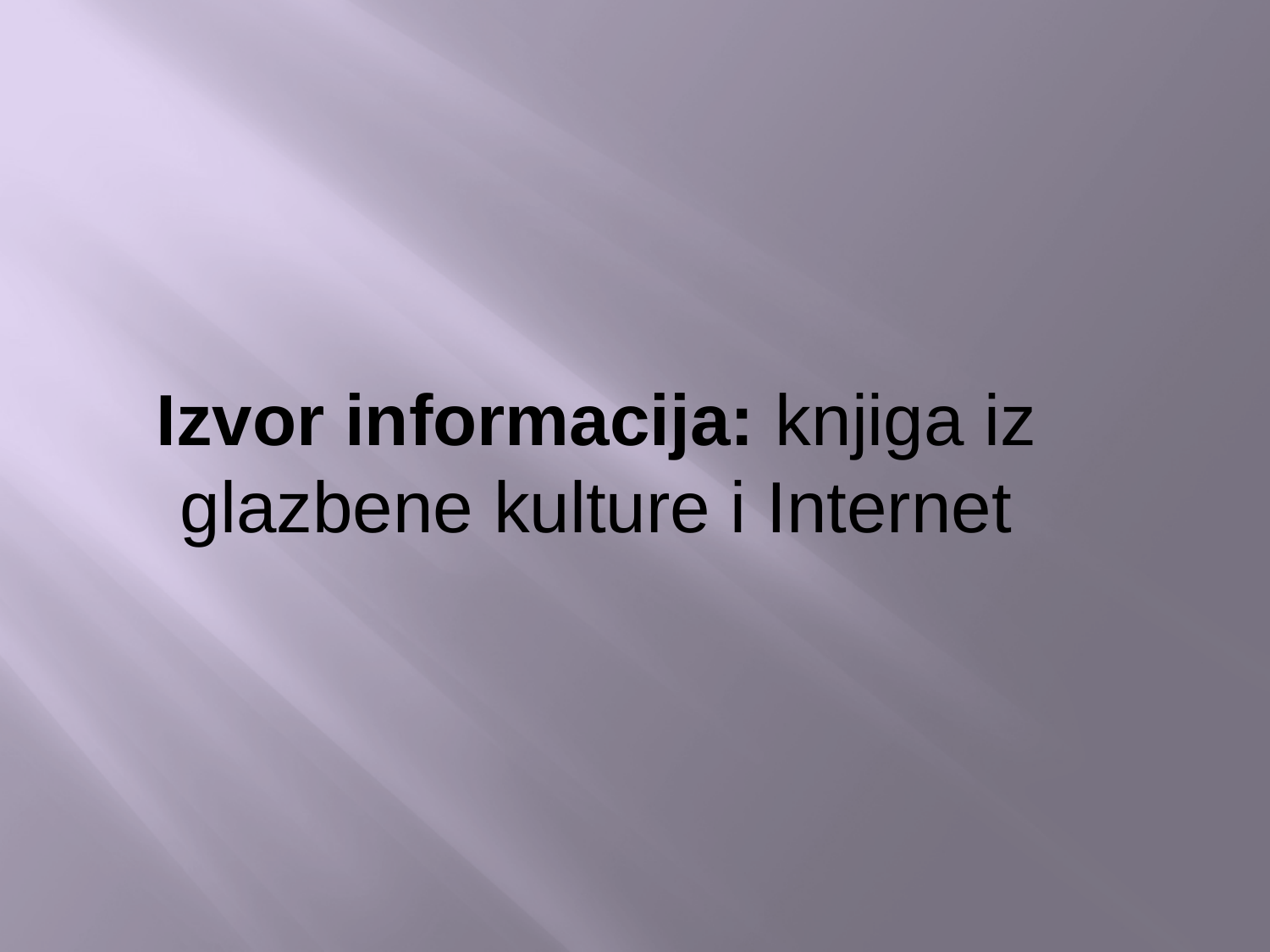

# Izvor informacija: knjiga iz glazbene kulture i Internet